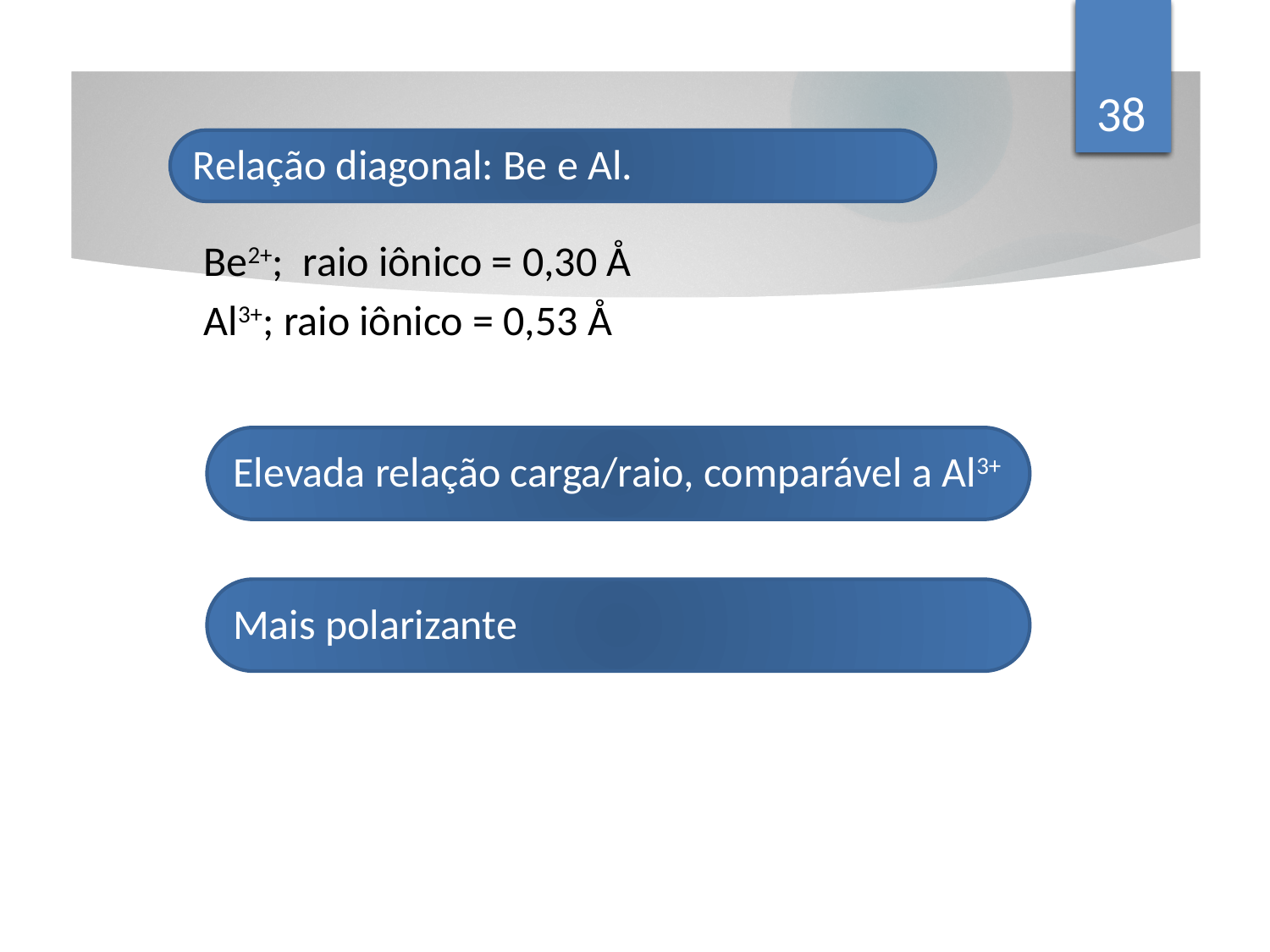

38
Relação diagonal: Be e Al.
  Be2+;  raio iônico = 0,30 Å
Al3+; raio iônico = 0,53 Å
Elevada relação carga/raio, comparável a Al3+
Mais polarizante